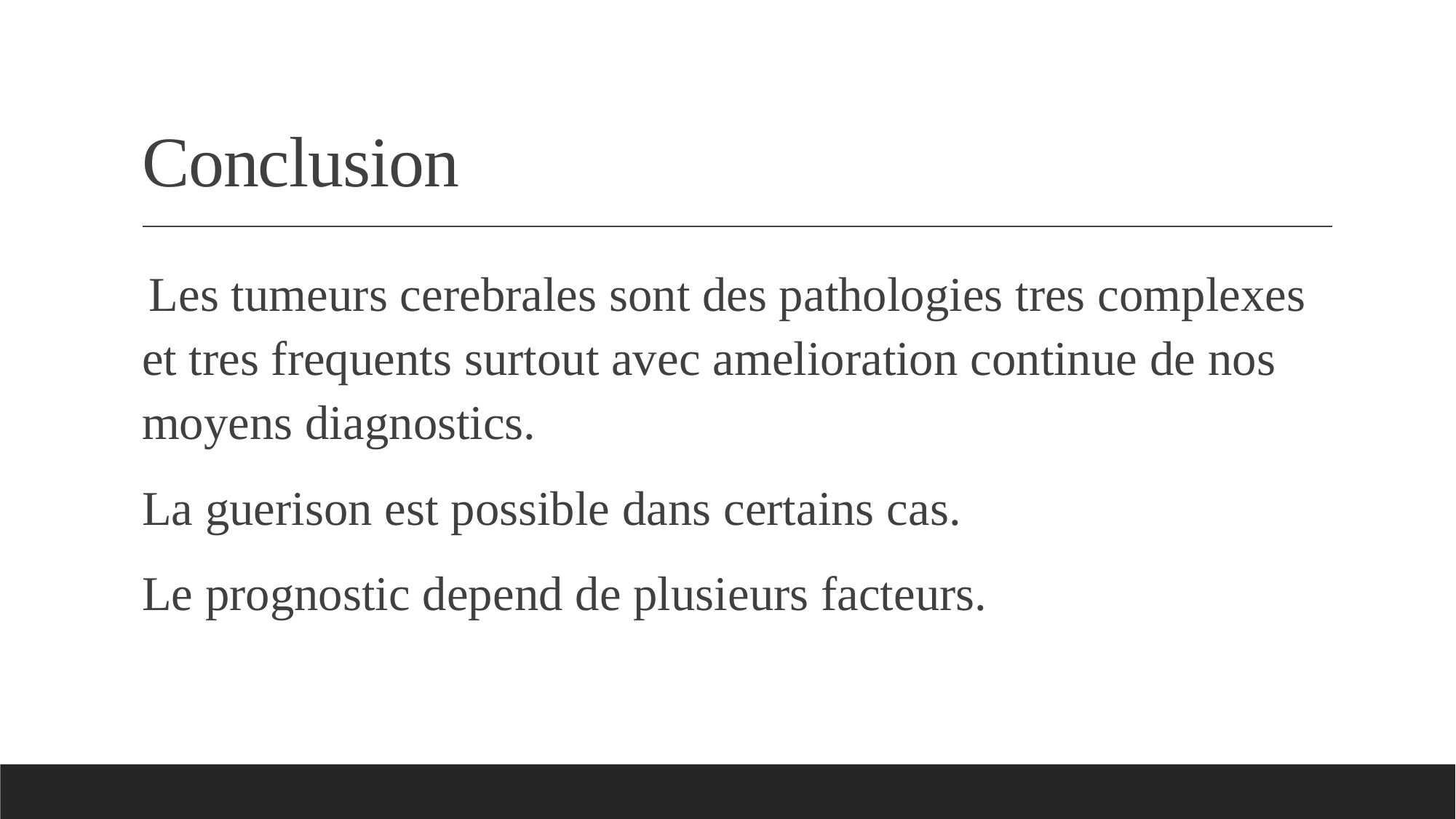

# Conclusion
 Les tumeurs cerebrales sont des pathologies tres complexes et tres frequents surtout avec amelioration continue de nos moyens diagnostics.
La guerison est possible dans certains cas.
Le prognostic depend de plusieurs facteurs.